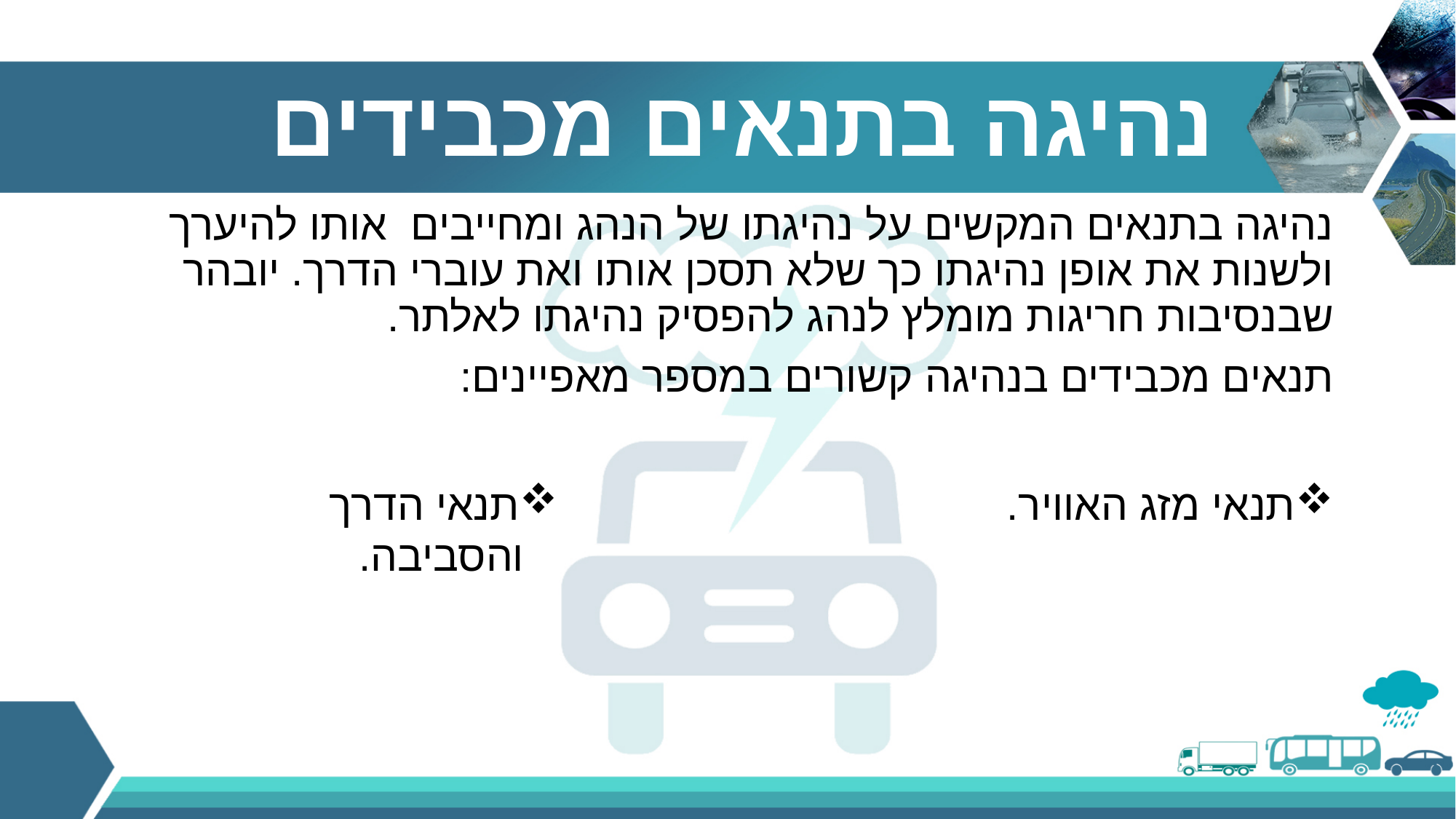

# נהיגה בתנאים מכבידים
נהיגה בתנאים המקשים על נהיגתו של הנהג ומחייבים  אותו להיערך ולשנות את אופן נהיגתו כך שלא תסכן אותו ואת עוברי הדרך. יובהר שבנסיבות חריגות מומלץ לנהג להפסיק נהיגתו לאלתר.
תנאים מכבידים בנהיגה קשורים במספר מאפיינים:

תנאי הדרך והסביבה.
תנאי מזג האוויר.